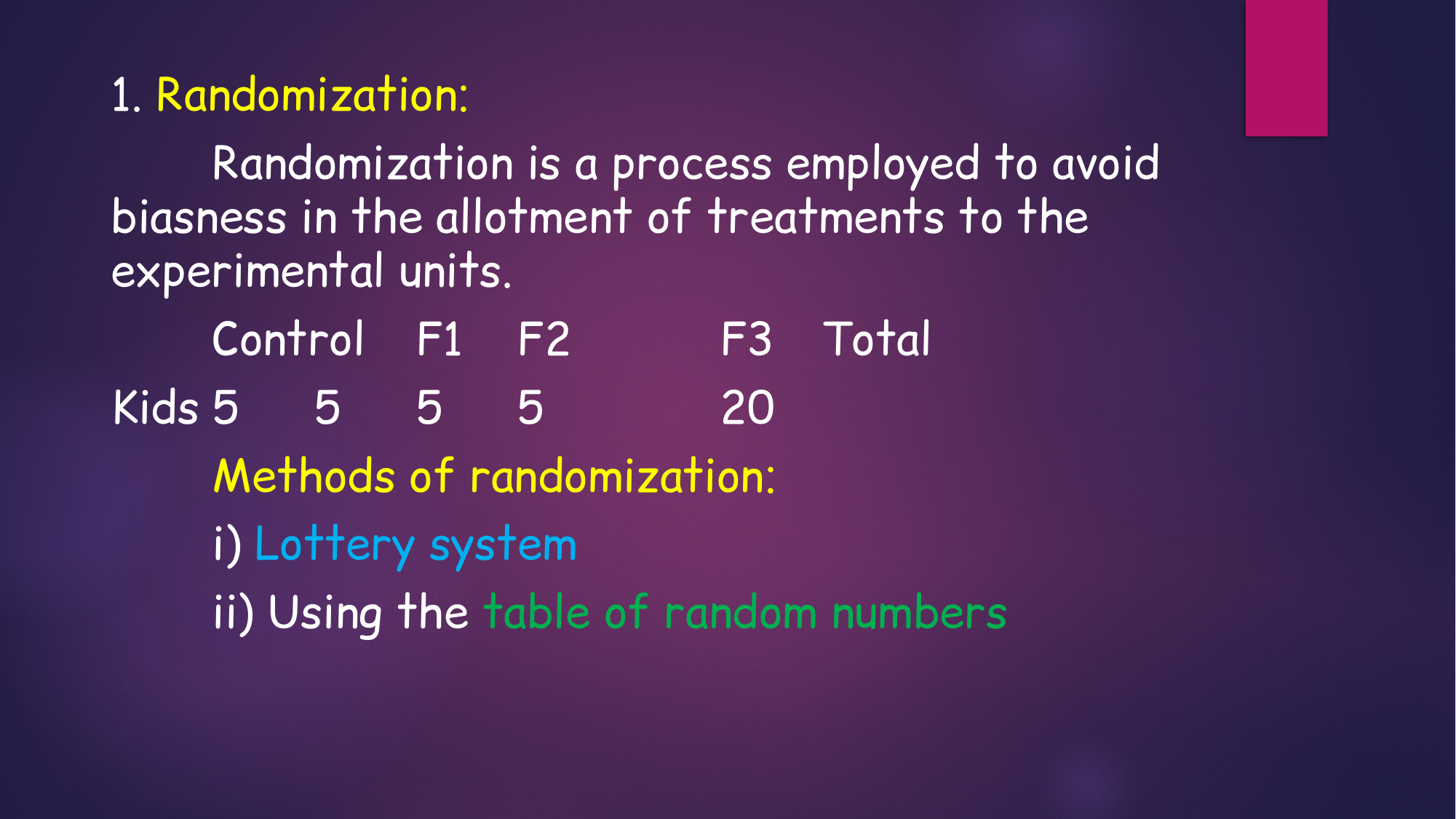

1. Randomization:
	Randomization is a process employed to avoid biasness in the allotment of treatments to the experimental units.
			Control		F1			F2		F3		Total
Kids			5				5			5			5				20
	Methods of randomization:
	i) Lottery system
	ii) Using the table of random numbers